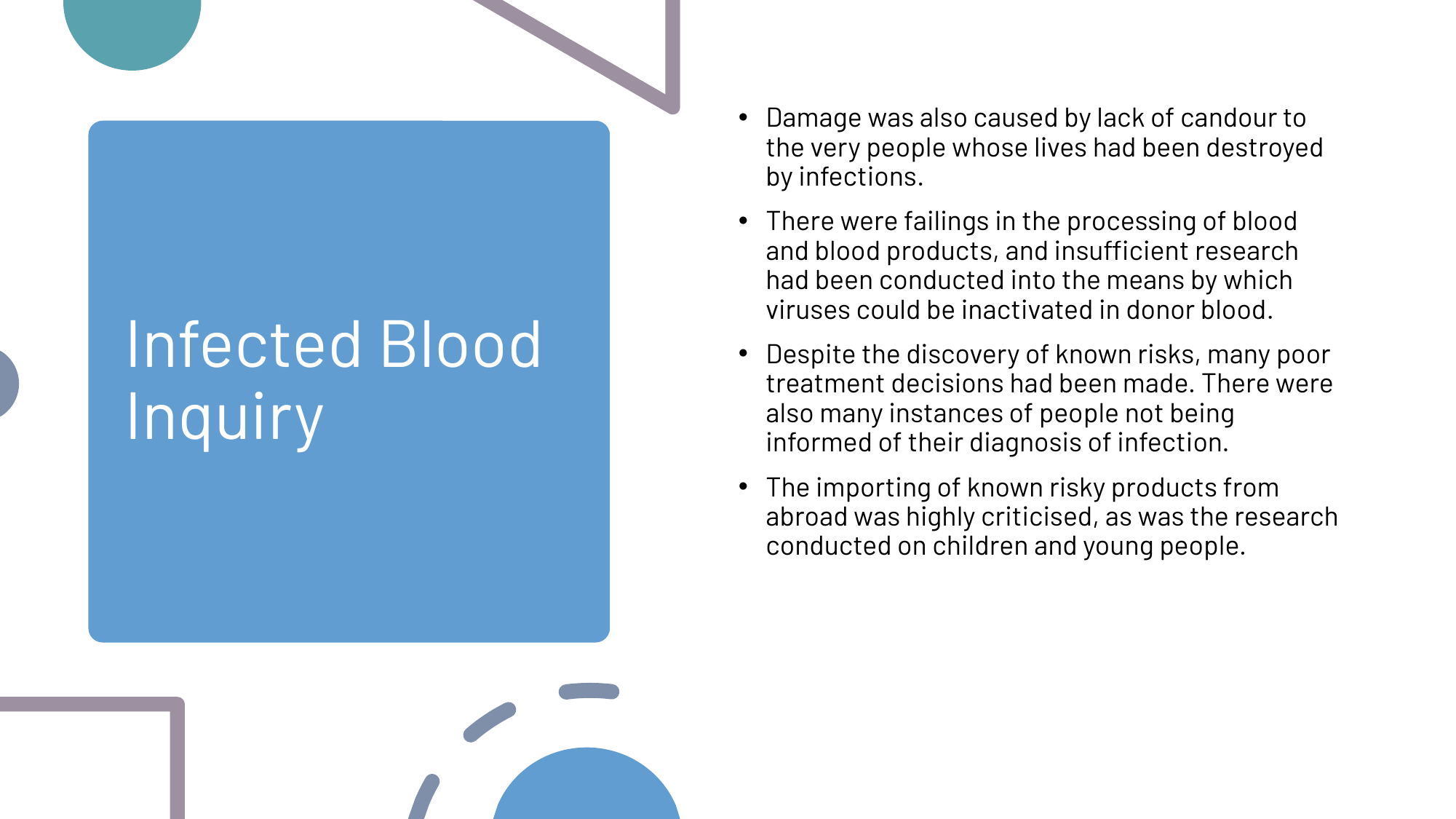

Damage was also caused by lack of candour to the very people whose lives had been destroyed by infections.
There were failings in the processing of blood and blood products, and insufficient research had been conducted into the means by which viruses could be inactivated in donor blood.
Despite the discovery of known risks, many poor treatment decisions had been made. There were also many instances of people not being informed of their diagnosis of infection.
The importing of known risky products from abroad was highly criticised, as was the research conducted on children and young people.

# Infected Blood Inquiry